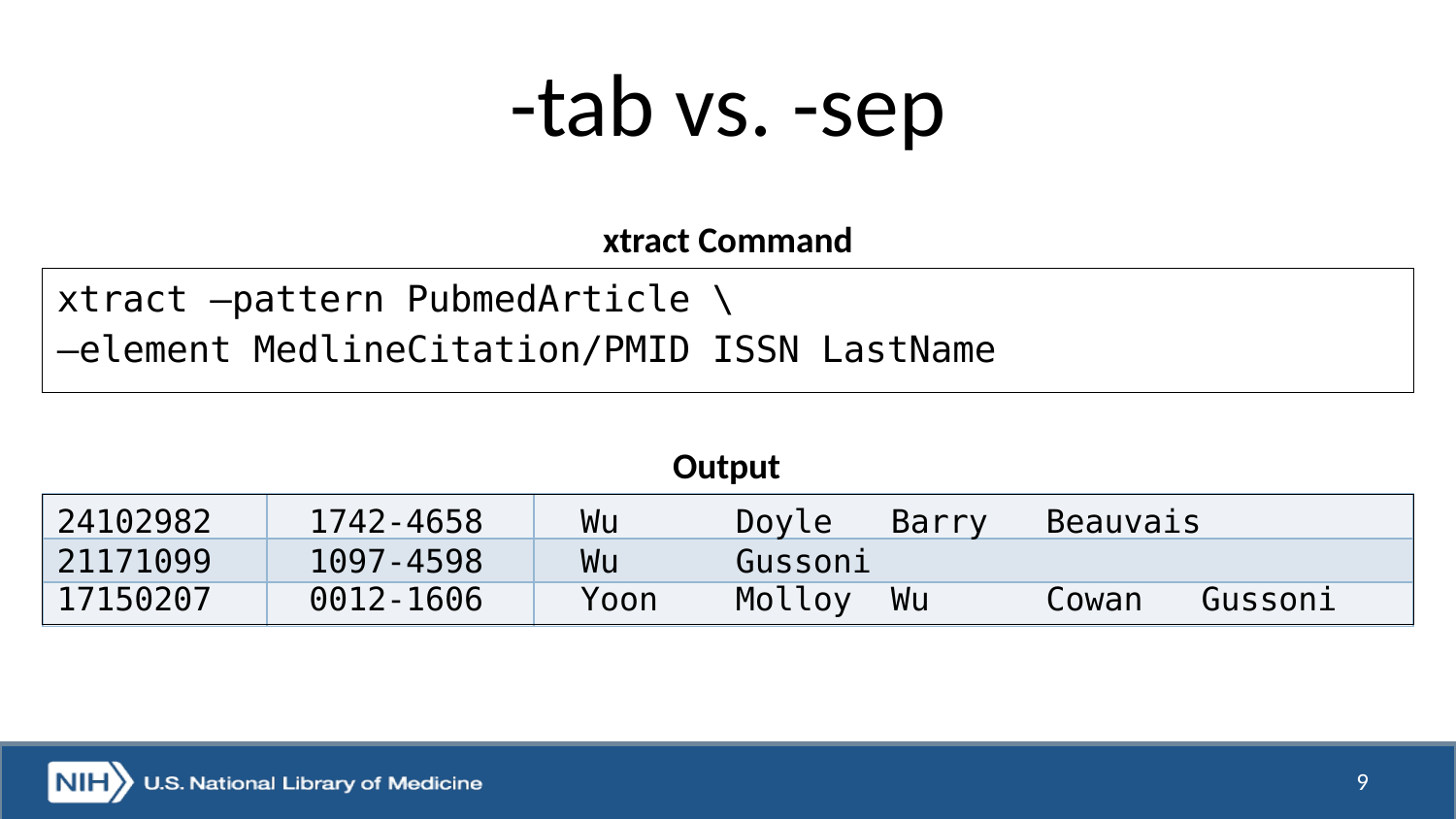

# -tab vs. -sep
xtract Command
xtract –pattern PubmedArticle \
–element MedlineCitation/PMID ISSN LastName
Output
|  |  |  |
| --- | --- | --- |
|  |  |  |
|  |  |  |
24102982     1742-4658     Wu      Doyle   Barry   Beauvais
21171099     1097-4598     Wu      Gussoni
17150207     0012-1606     Yoon    Molloy  Wu      Cowan   Gussoni
9